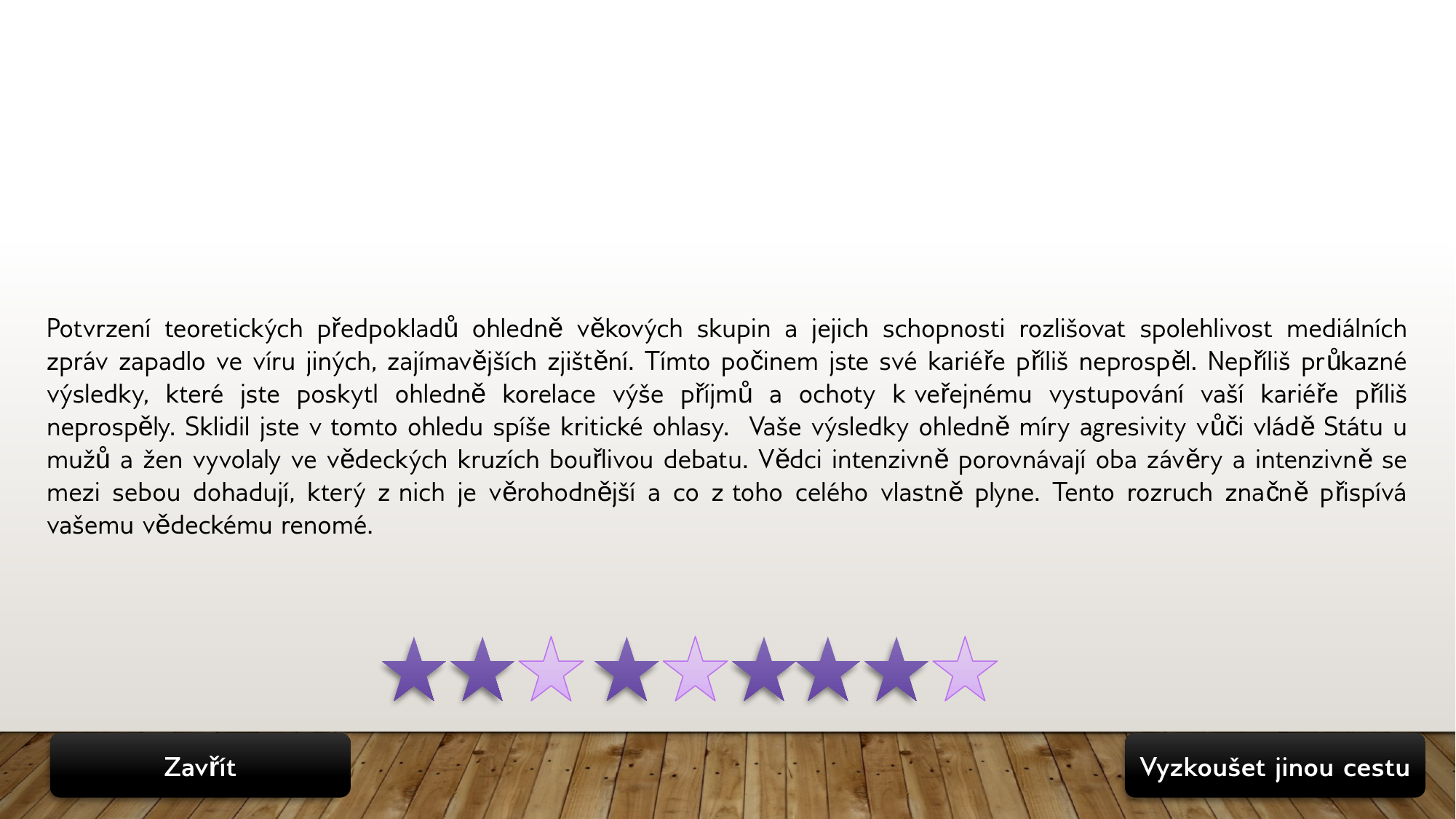

Potvrzení teoretických předpokladů ohledně věkových skupin a jejich schopnosti rozlišovat spolehlivost mediálních zpráv zapadlo ve víru jiných, zajímavějších zjištění. Tímto počinem jste své kariéře příliš neprospěl. Nepříliš průkazné výsledky, které jste poskytl ohledně korelace výše příjmů a ochoty k veřejnému vystupování vaší kariéře příliš neprospěly. Sklidil jste v tomto ohledu spíše kritické ohlasy.  Vaše výsledky ohledně míry agresivity vůči vládě Státu u mužů a žen vyvolaly ve vědeckých kruzích bouřlivou debatu. Vědci intenzivně porovnávají oba závěry a intenzivně se mezi sebou dohadují, který z nich je věrohodnější a co z toho celého vlastně plyne. Tento rozruch značně přispívá vašemu vědeckému renomé.

Zavřít
Vyzkoušet jinou cestu